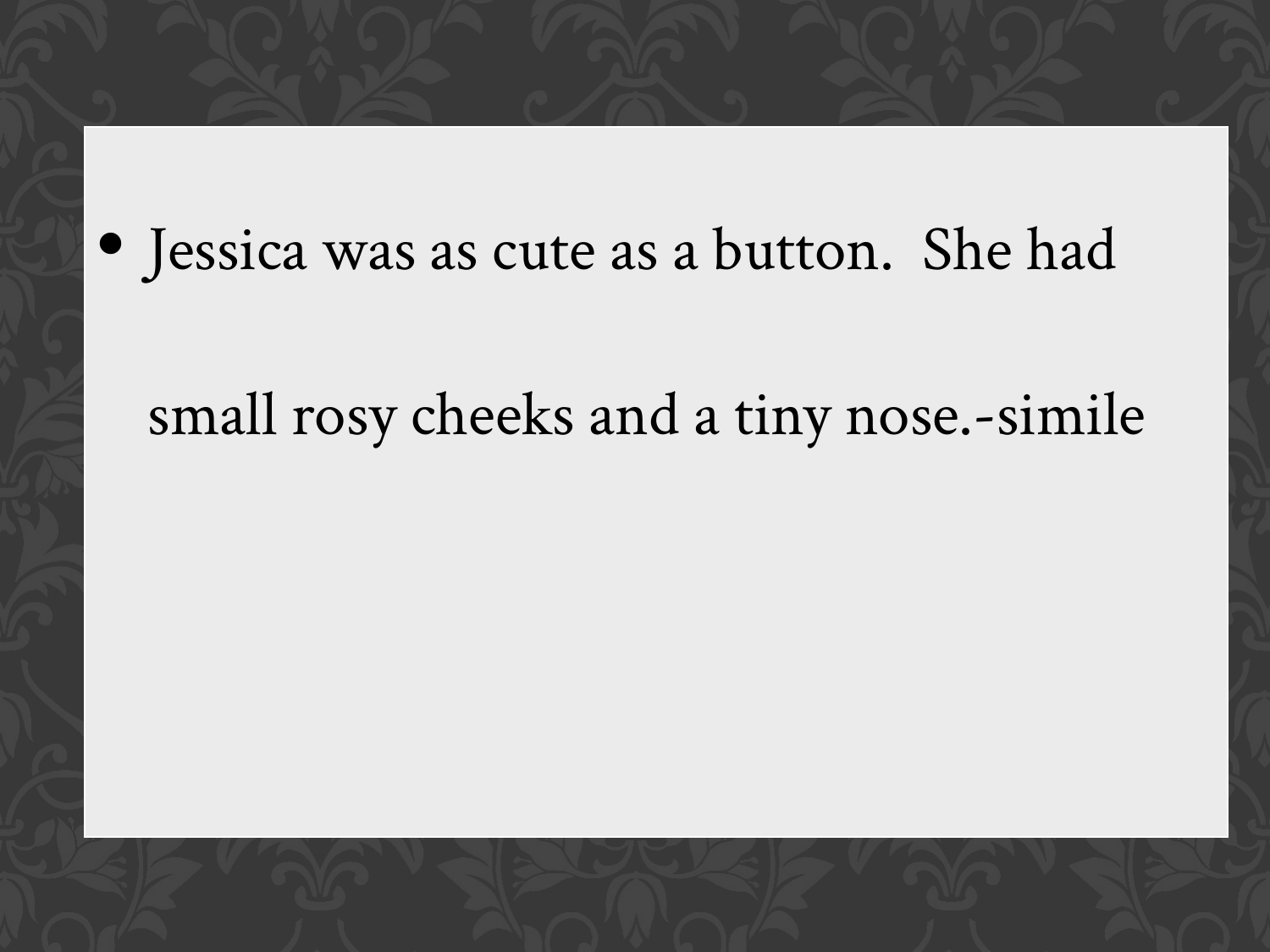

| Jessica was as cute as a button. She had small rosy cheeks and a tiny nose.-simile |
| --- |